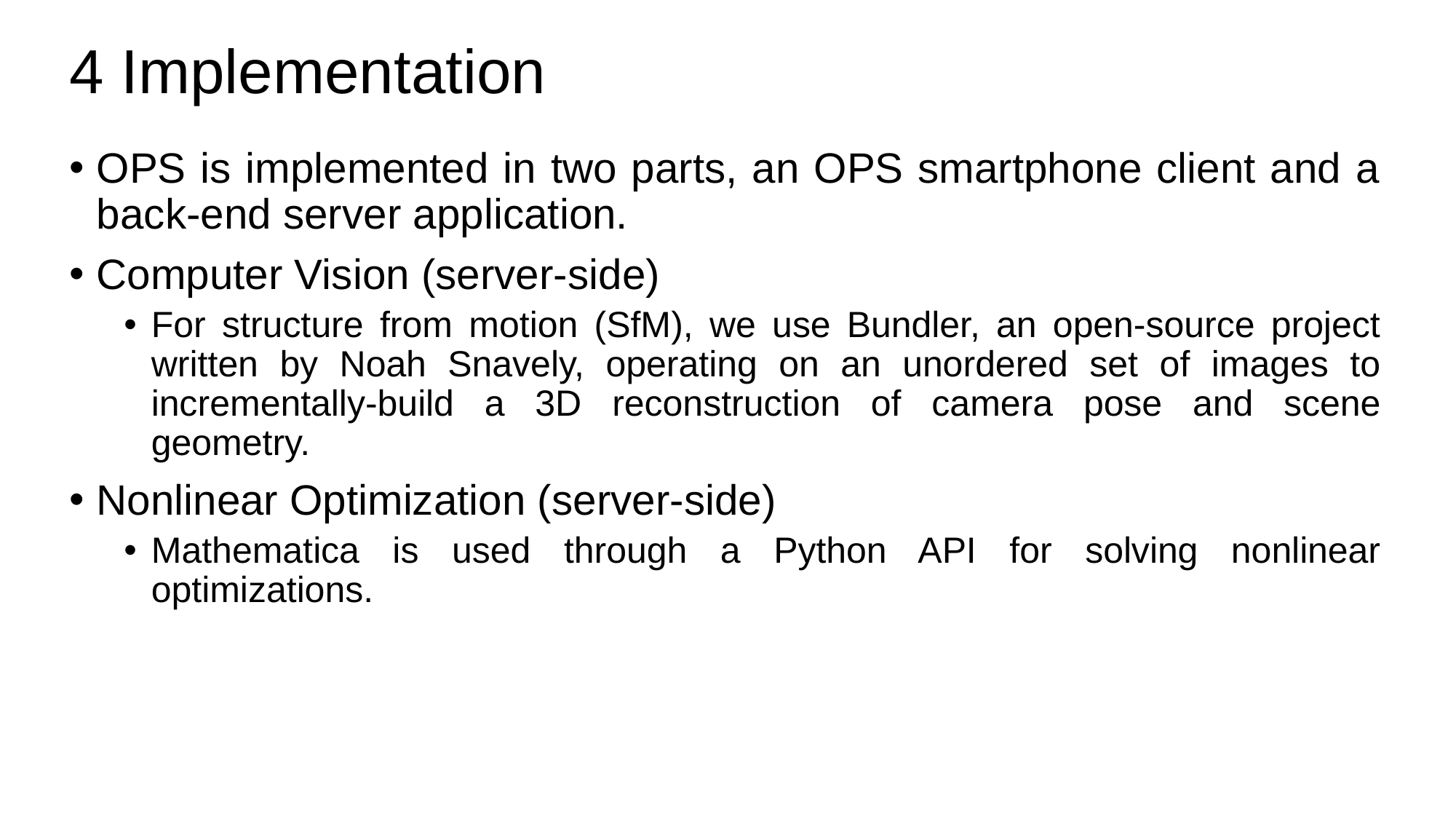

4 Implementation
OPS is implemented in two parts, an OPS smartphone client and a back-end server application.
Computer Vision (server-side)
For structure from motion (SfM), we use Bundler, an open-source project written by Noah Snavely, operating on an unordered set of images to incrementally-build a 3D reconstruction of camera pose and scene geometry.
Nonlinear Optimization (server-side)
Mathematica is used through a Python API for solving nonlinear optimizations.